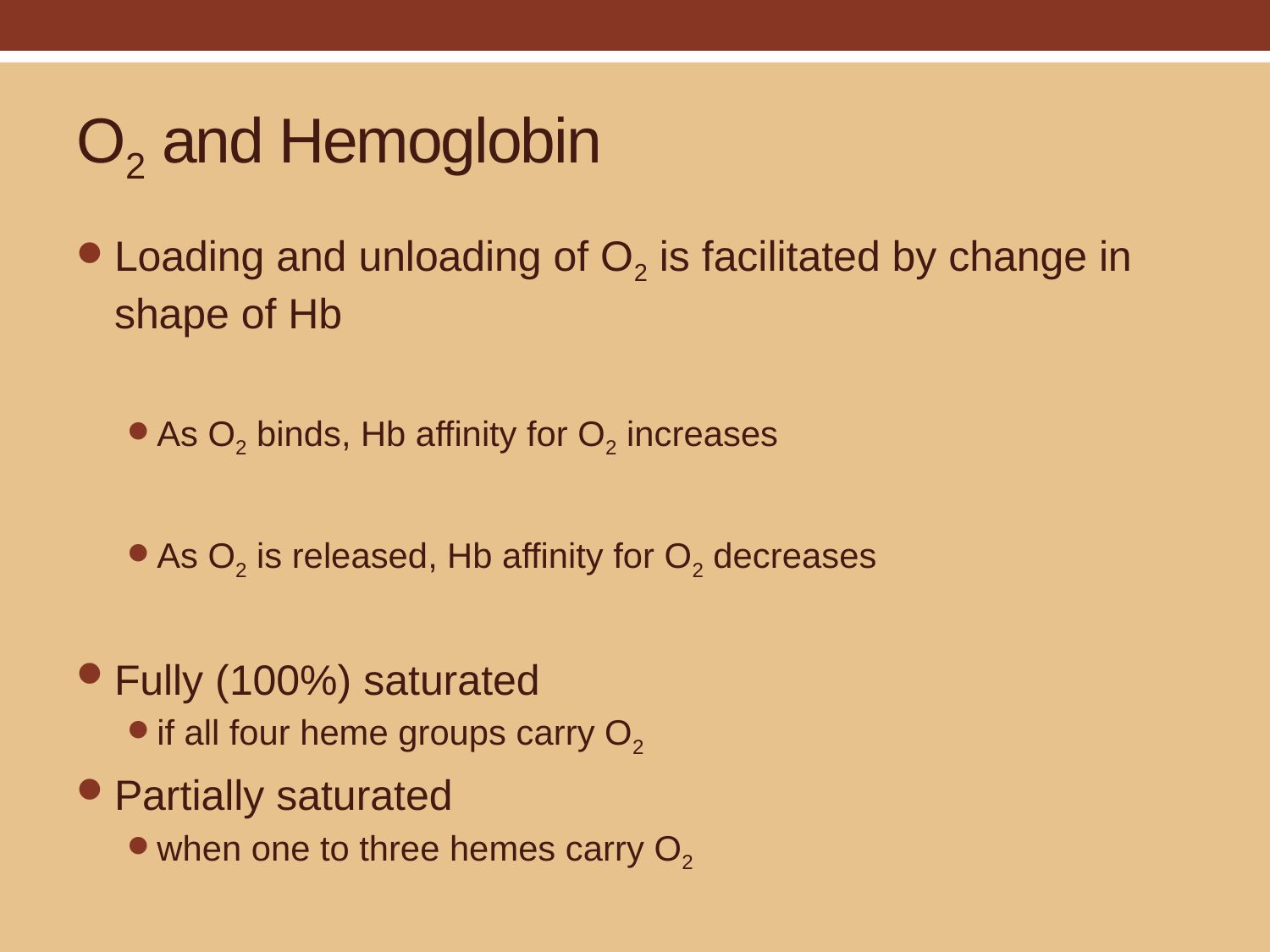

# O2 and Hemoglobin
Loading and unloading of O2 is facilitated by change in shape of Hb

As O2 binds, Hb affinity for O2 increases

As O2 is released, Hb affinity for O2 decreases

Fully (100%) saturated
if all four heme groups carry O2
Partially saturated
when one to three hemes carry O2